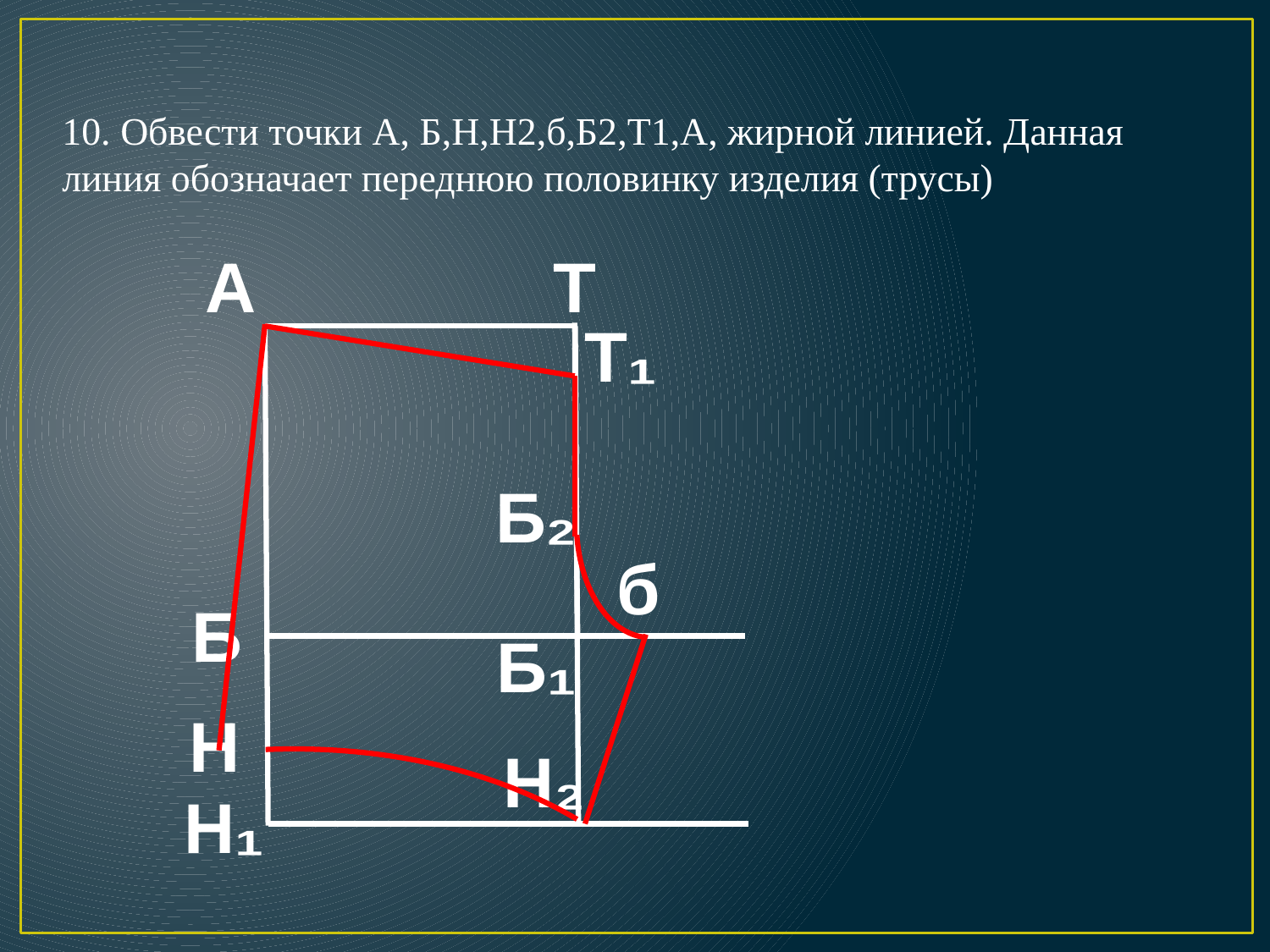

# 10. Обвести точки А, Б,Н,Н2,б,Б2,Т1,А, жирной линией. Данная линия обозначает переднюю половинку изделия (трусы)
А
Т
Т₁

Б₂
б
Б
Б₁
Н
Н₂

Н₁